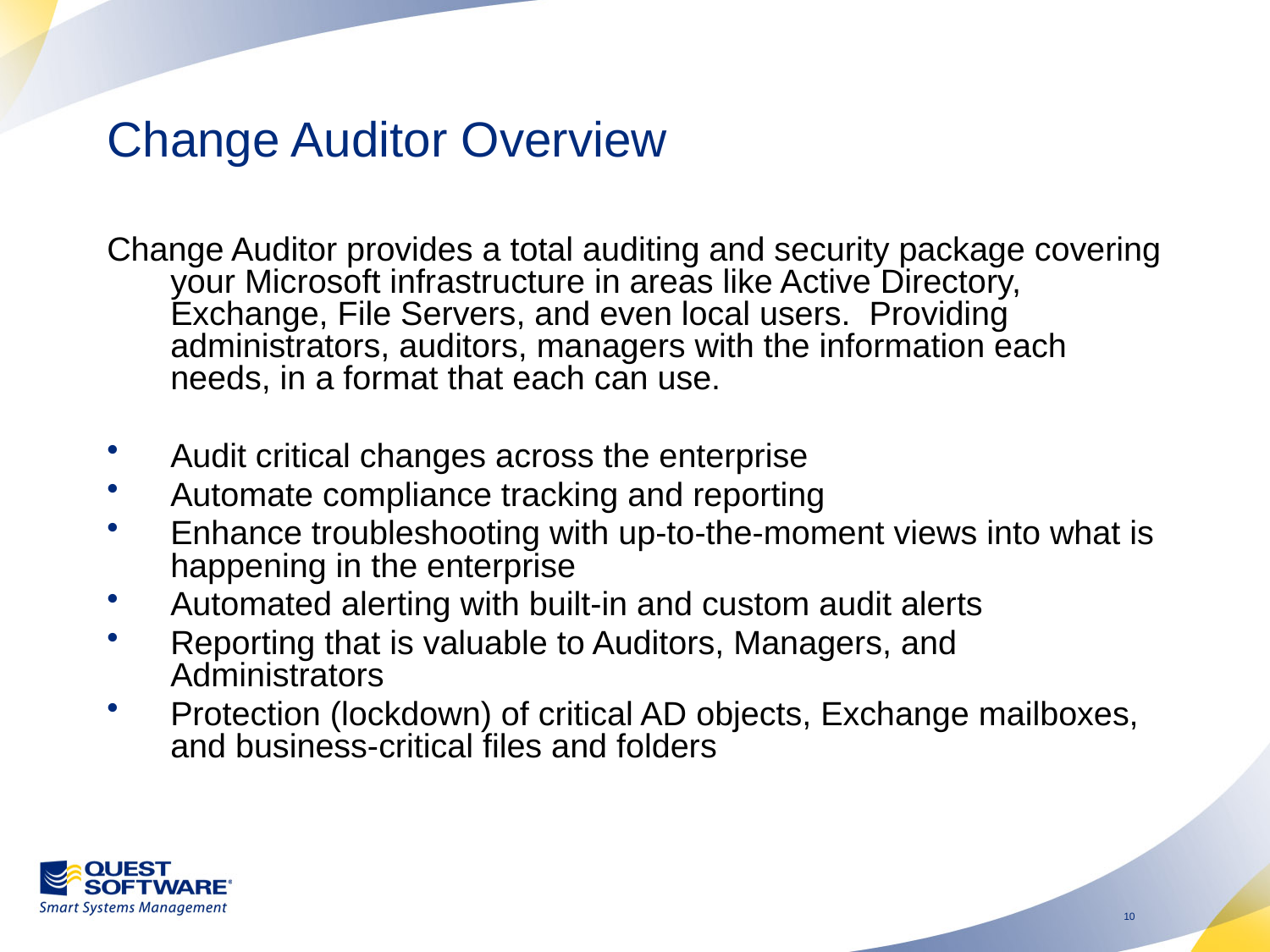

# Change Auditor Overview

Change Auditor provides a total auditing and security package covering your Microsoft infrastructure in areas like Active Directory, Exchange, File Servers, and even local users.  Providing administrators, auditors, managers with the information each needs, in a format that each can use.

Audit critical changes across the enterprise
Automate compliance tracking and reporting
Enhance troubleshooting with up-to-the-moment views into what is happening in the enterprise
Automated alerting with built-in and custom audit alerts
Reporting that is valuable to Auditors, Managers, and Administrators
Protection (lockdown) of critical AD objects, Exchange mailboxes, and business-critical files and folders